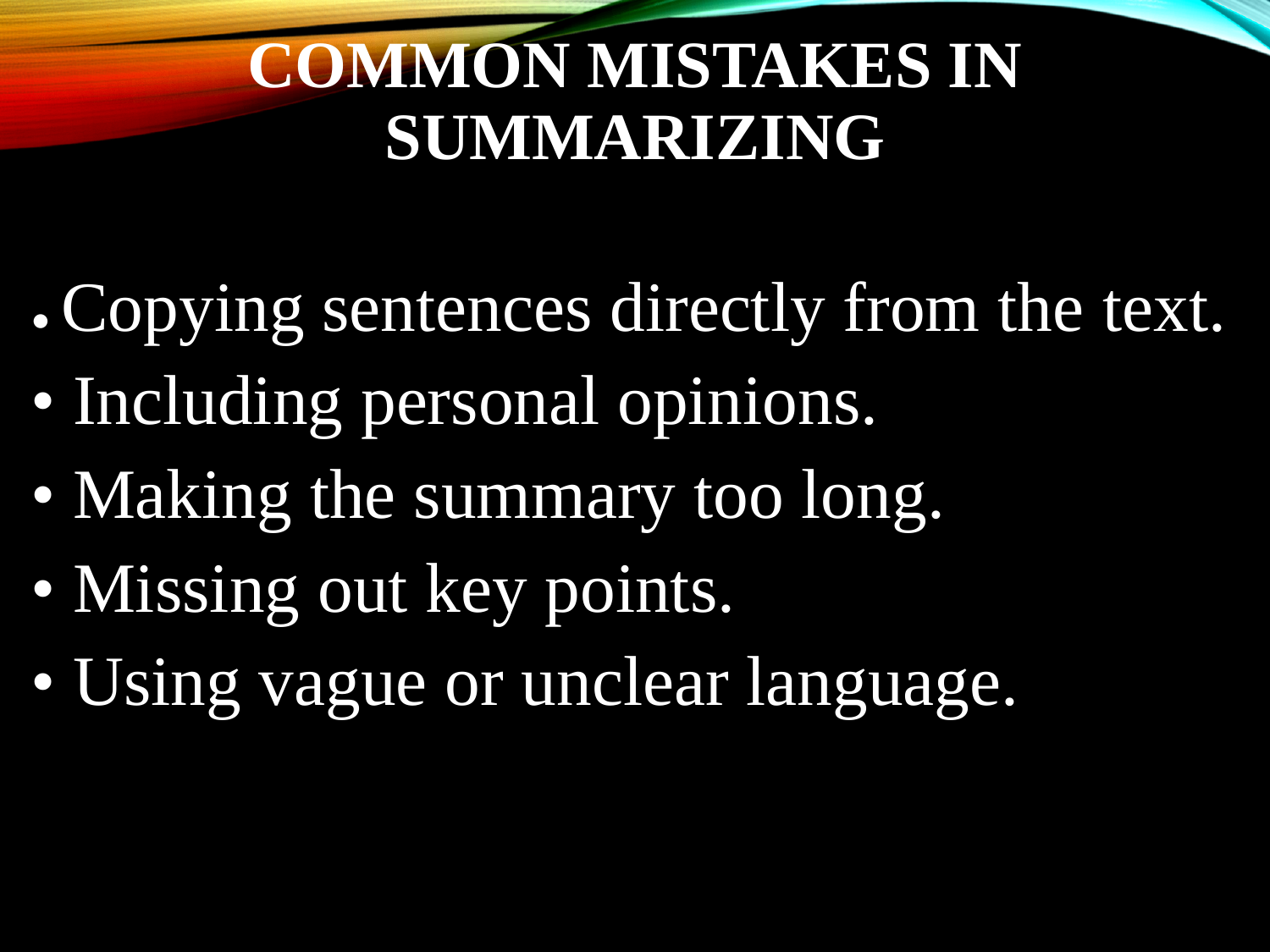

# Common Mistakes in Summarizing
• Copying sentences directly from the text.
• Including personal opinions.
• Making the summary too long.
• Missing out key points.
• Using vague or unclear language.